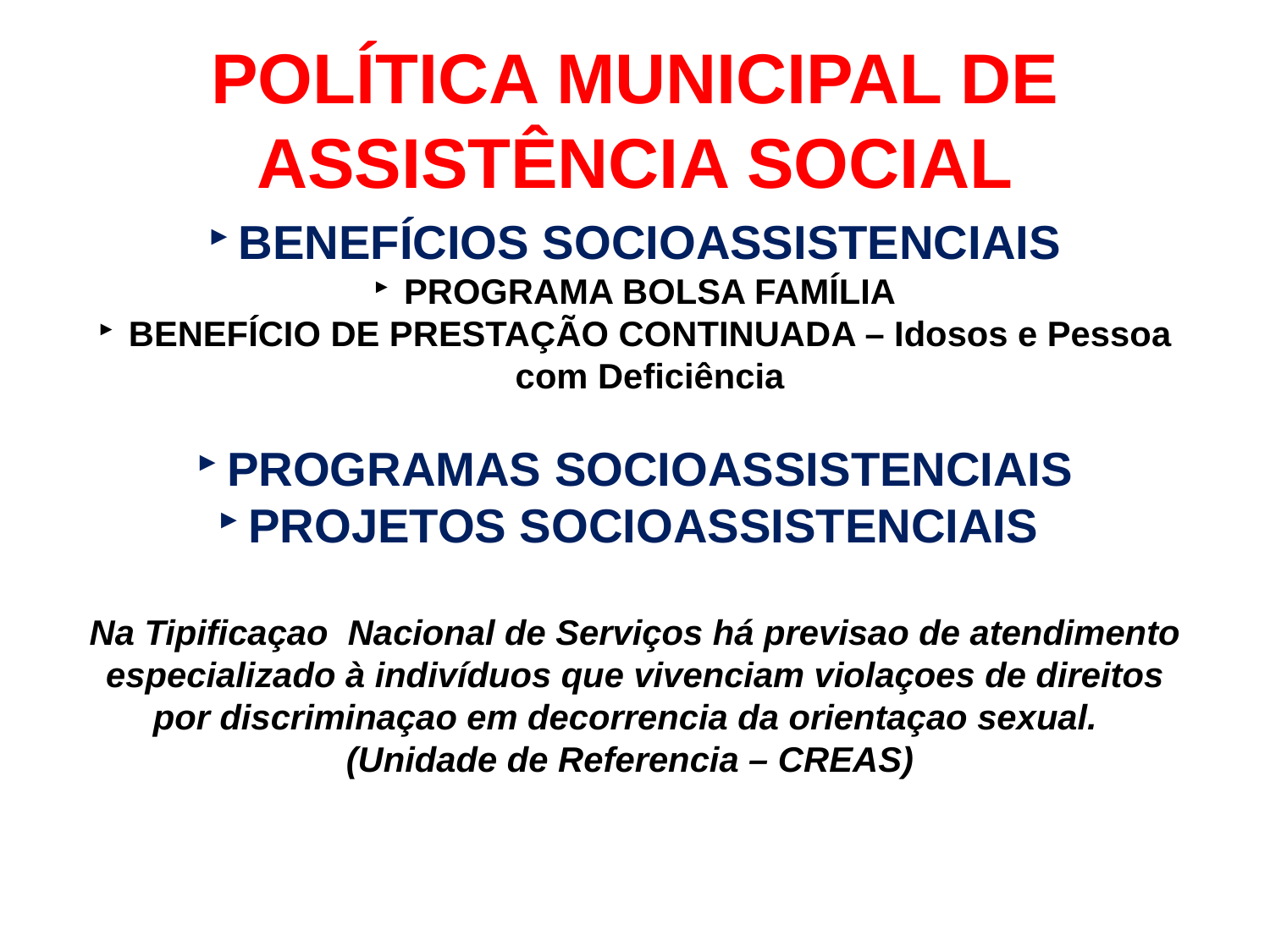

POLÍTICA MUNICIPAL DE ASSISTÊNCIA SOCIAL
BENEFÍCIOS SOCIOASSISTENCIAIS
PROGRAMA BOLSA FAMÍLIA
BENEFÍCIO DE PRESTAÇÃO CONTINUADA – Idosos e Pessoa com Deficiência

PROGRAMAS SOCIOASSISTENCIAIS
PROJETOS SOCIOASSISTENCIAIS

Na Tipificaçao  Nacional de Serviços há previsao de atendimento especializado à indivíduos que vivenciam violaçoes de direitos por discriminaçao em decorrencia da orientaçao sexual.
(Unidade de Referencia – CREAS)